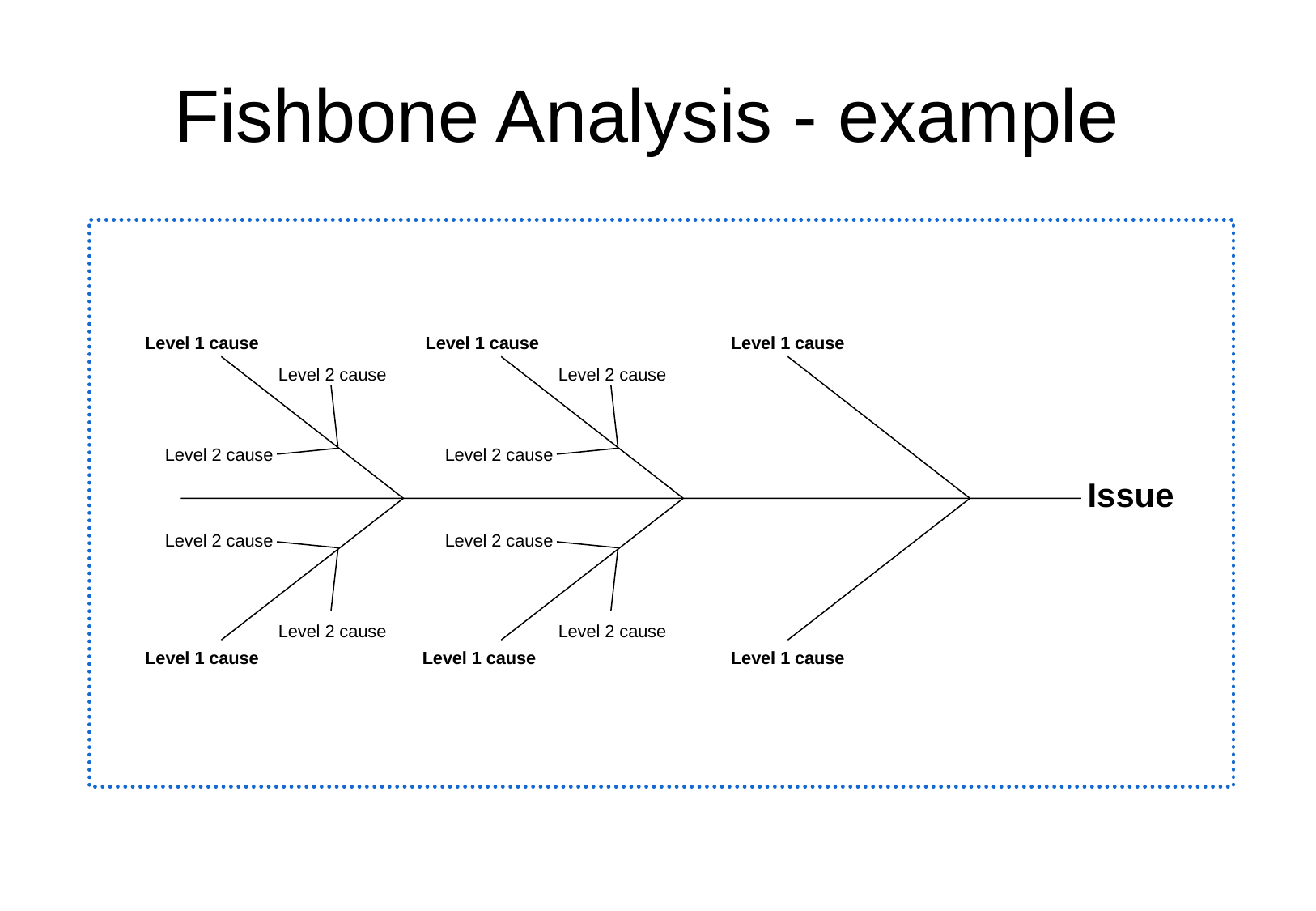

# Fishbone Analysis - example

Level 1 cause
Level 1 cause
Level 1 cause

Level 2 cause
Level 2 cause

Level 2 cause

Level 2 cause
Issue

Level 2 cause

Level 2 cause
Level 2 cause

Level 2 cause
Level 1 cause
Level 1 cause
Level 1 cause